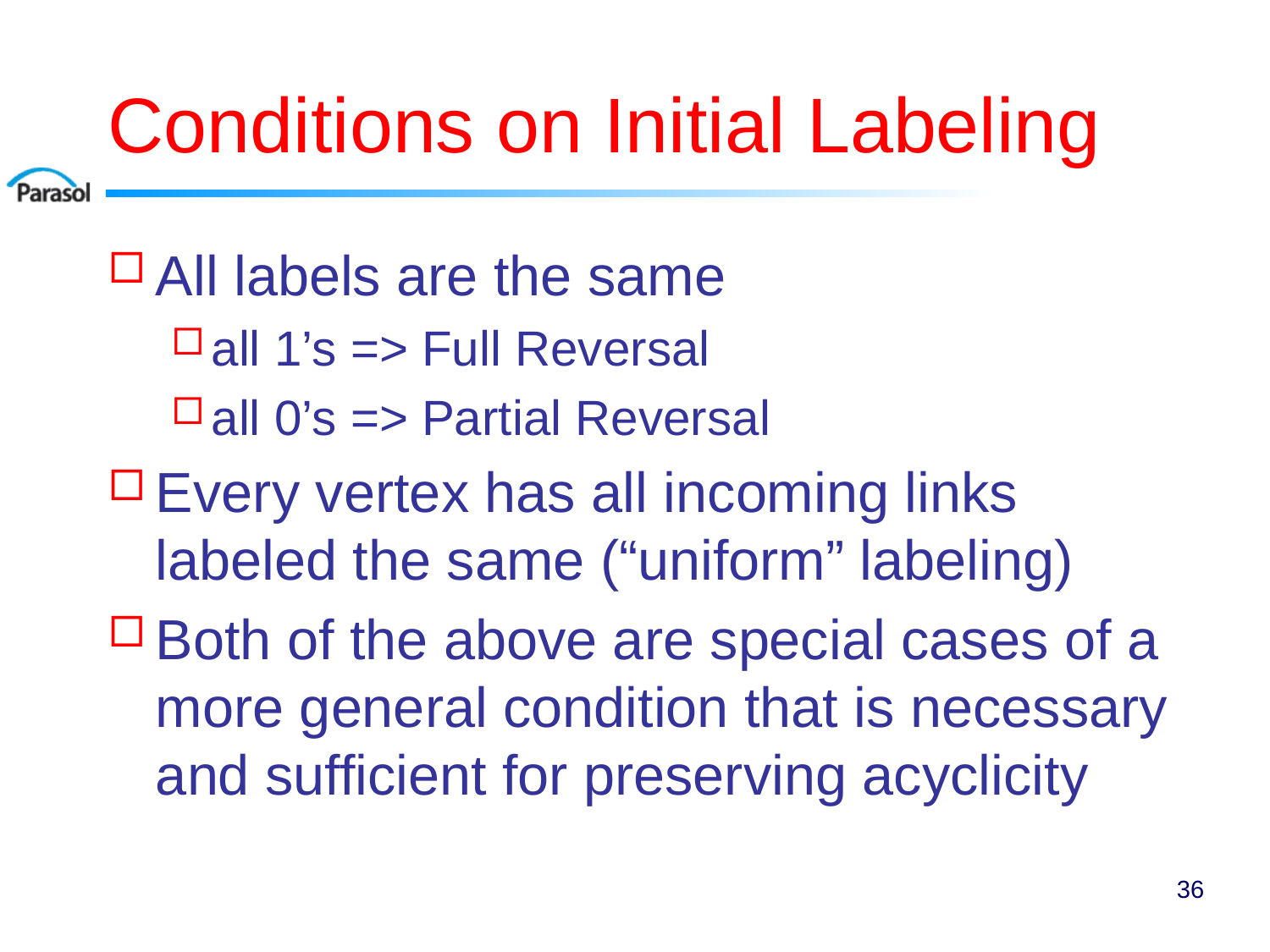

# Conditions on Initial Labeling
All labels are the same
all 1’s => Full Reversal
all 0’s => Partial Reversal
Every vertex has all incoming links labeled the same (“uniform” labeling)
Both of the above are special cases of a more general condition that is necessary and sufficient for preserving acyclicity

36